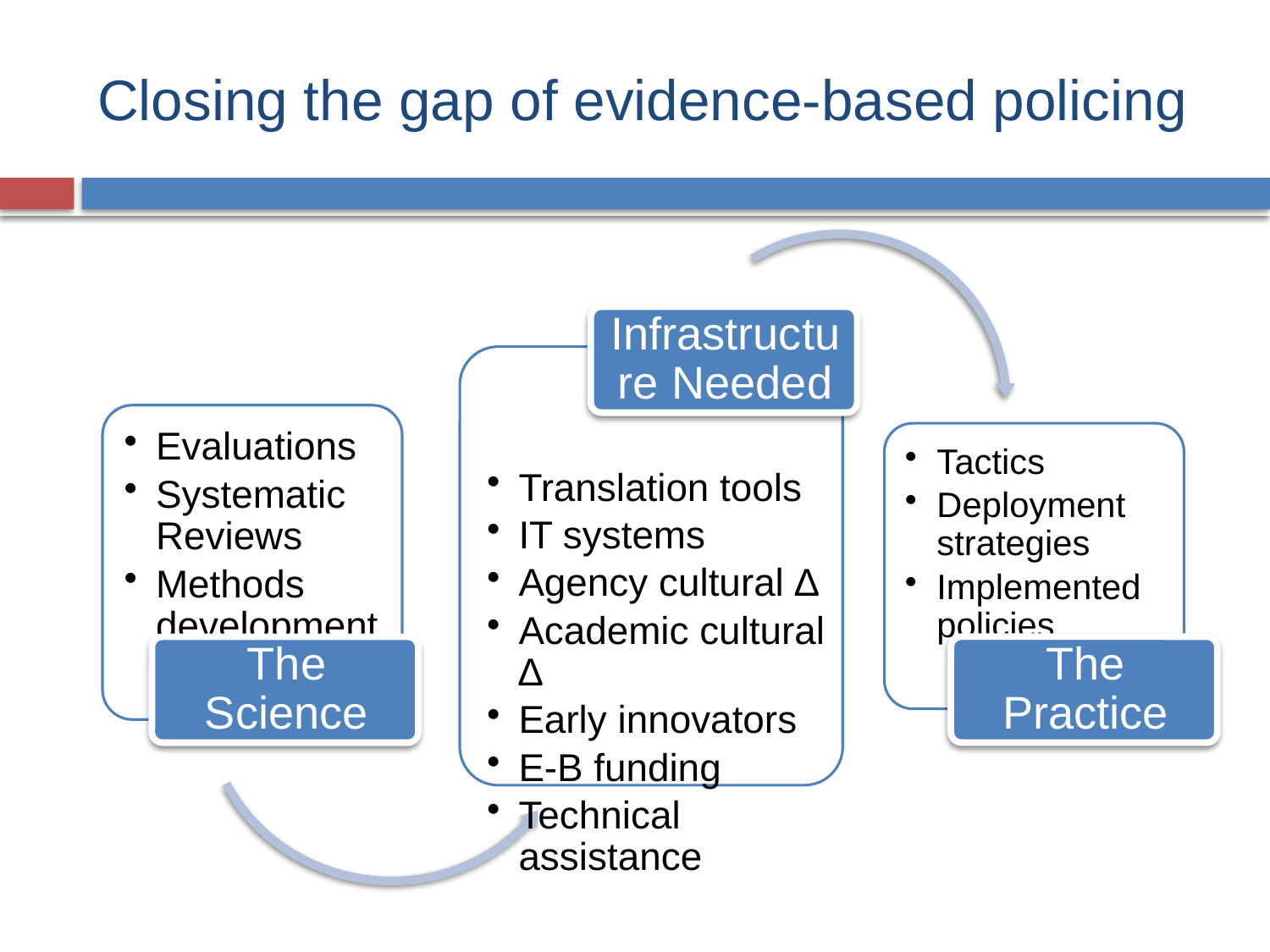

# Closing the gap of evidence-based policing
Evaluations
Systematic Reviews
Methods development
The Science
Translation tools
IT systems
Agency cultural ∆
Academic cultural ∆
Early innovators
E-B funding
Technical assistance
Infrastructure Needed
Tactics
Deployment strategies
Implemented policies

The Practice